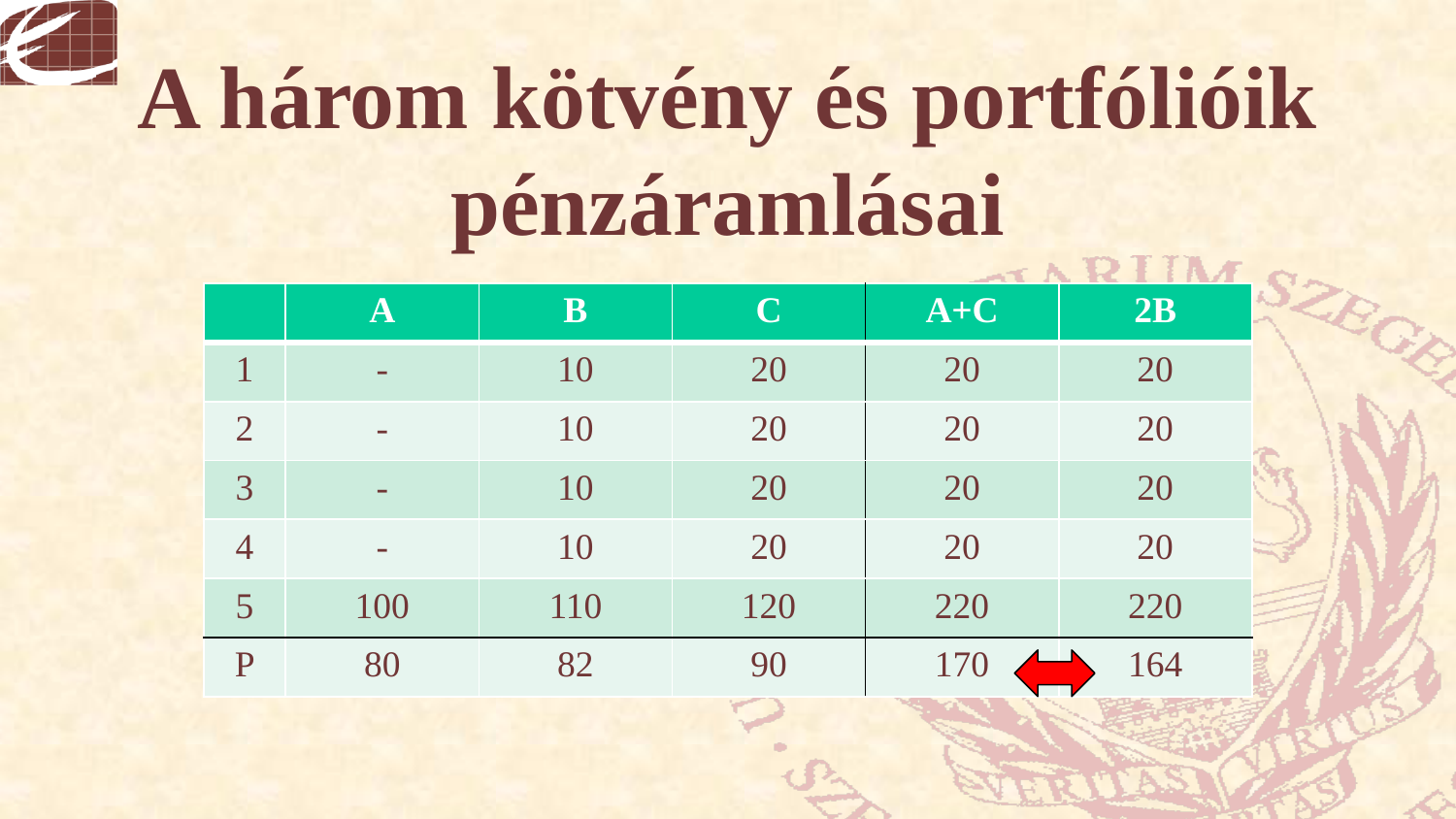

# A három kötvény és portfólióik pénzáramlásai
|  | A | B | C | A+C | 2B |
| --- | --- | --- | --- | --- | --- |
| 1 | - | 10 | 20 | 20 | 20 |
| 2 | - | 10 | 20 | 20 | 20 |
| 3 | - | 10 | 20 | 20 | 20 |
| 4 | - | 10 | 20 | 20 | 20 |
| 5 | 100 | 110 | 120 | 220 | 220 |
| P | 80 | 82 | 90 | 170 | 164 |